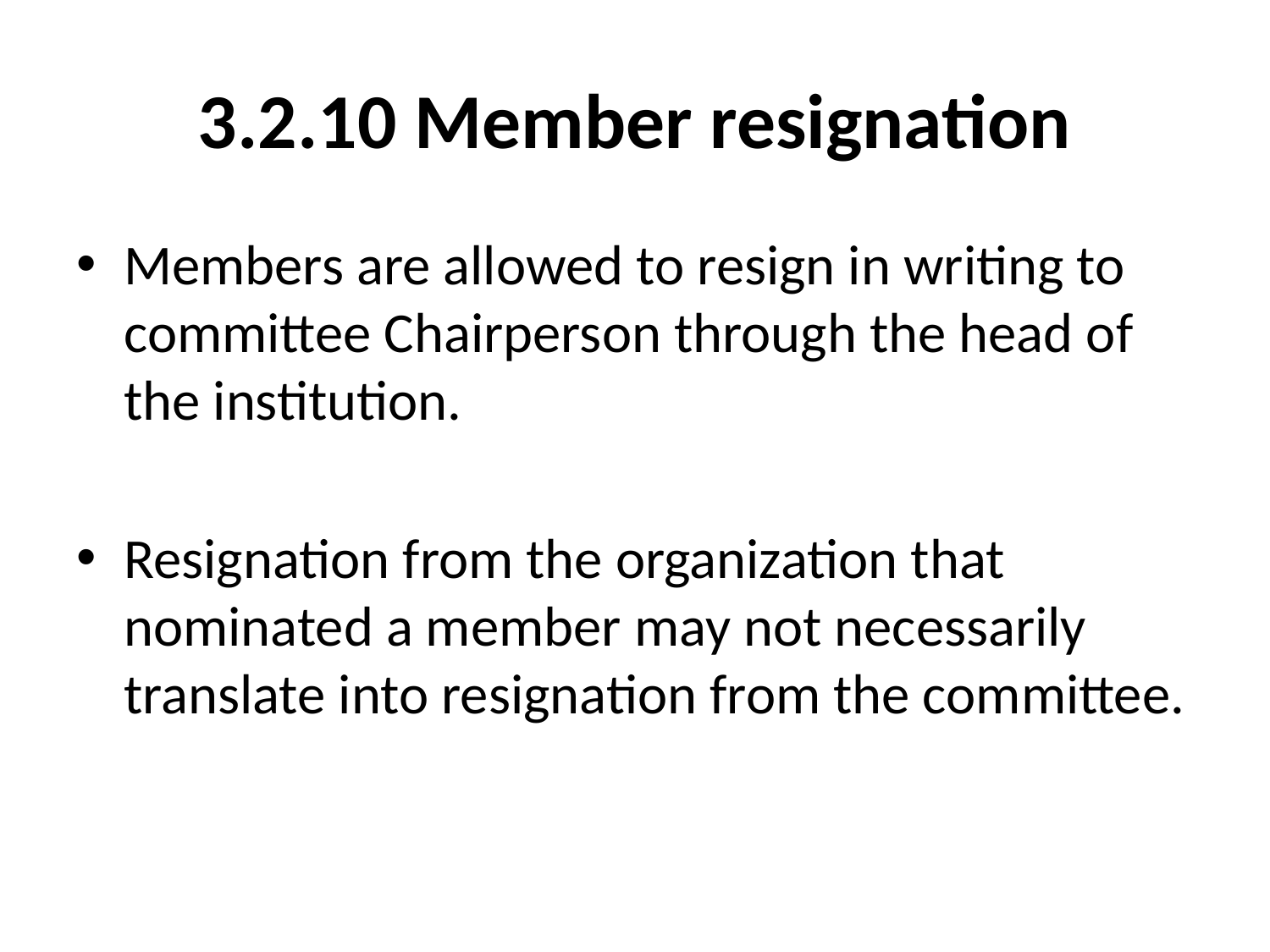

# 3.2.10 Member resignation
Members are allowed to resign in writing to committee Chairperson through the head of the institution.

Resignation from the organization that nominated a member may not necessarily translate into resignation from the committee.